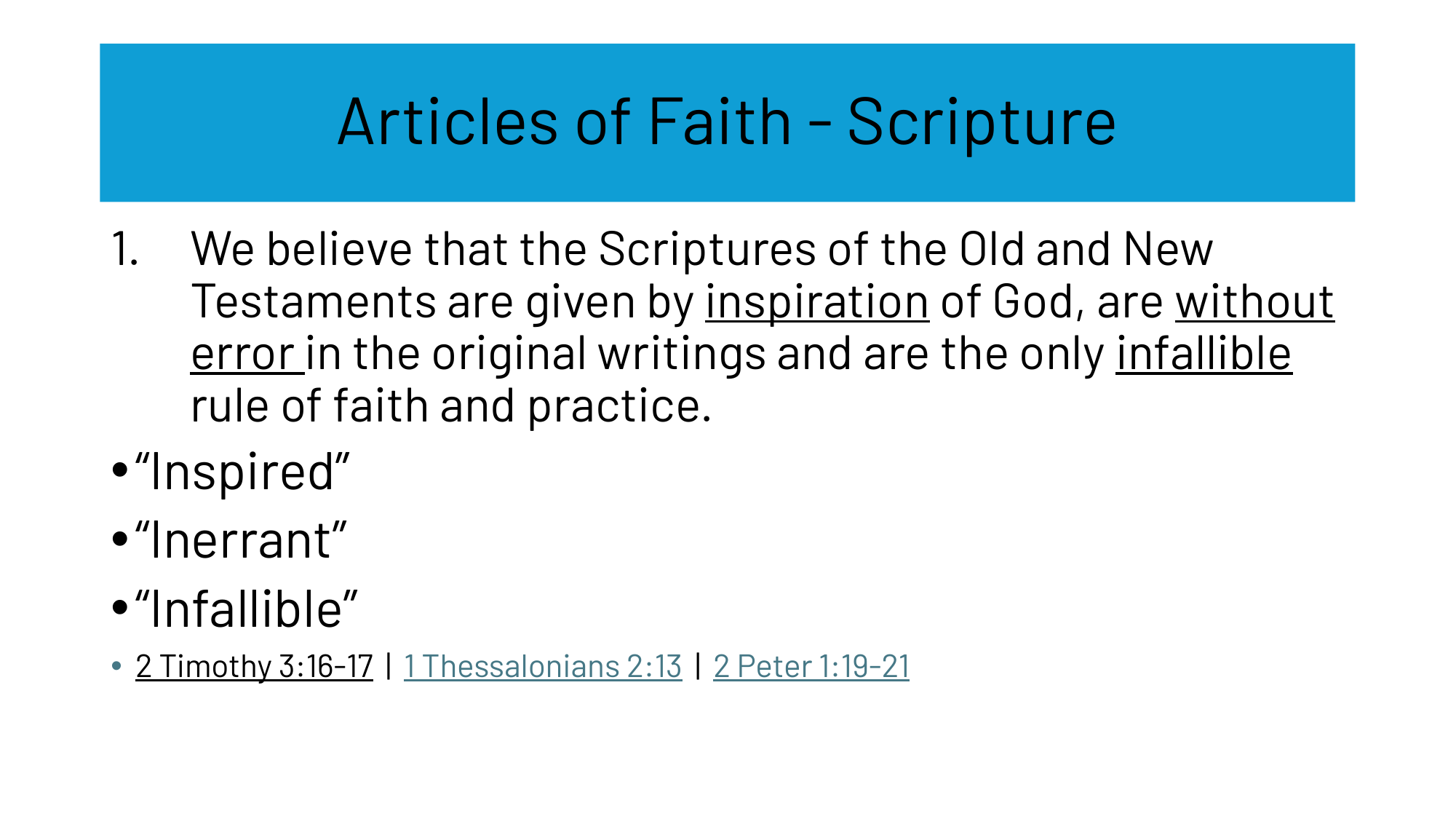

# Articles of Faith - Scripture
We believe that the Scriptures of the Old and New Testaments are given by inspiration of God, are without error in the original writings and are the only infallible rule of faith and practice.
“Inspired”
“Inerrant”
“Infallible”
2 Timothy 3:16-17  |  1 Thessalonians 2:13  |  2 Peter 1:19-21
the only infallible rule of faith and practice.